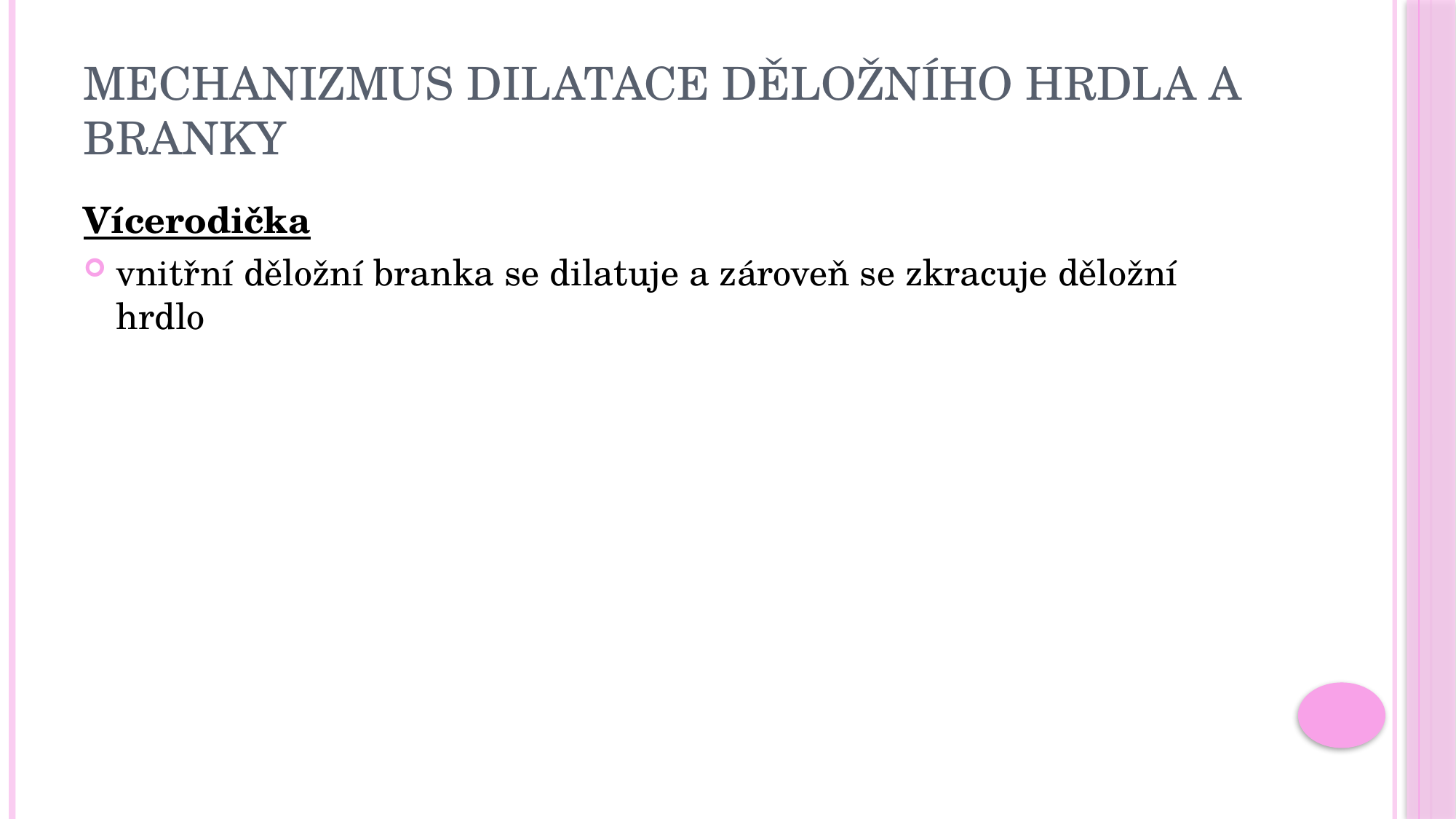

# Mechanizmus dilatace děložního hrdla a branky
Vícerodička
vnitřní děložní branka se dilatuje a zároveň se zkracuje děložní hrdlo